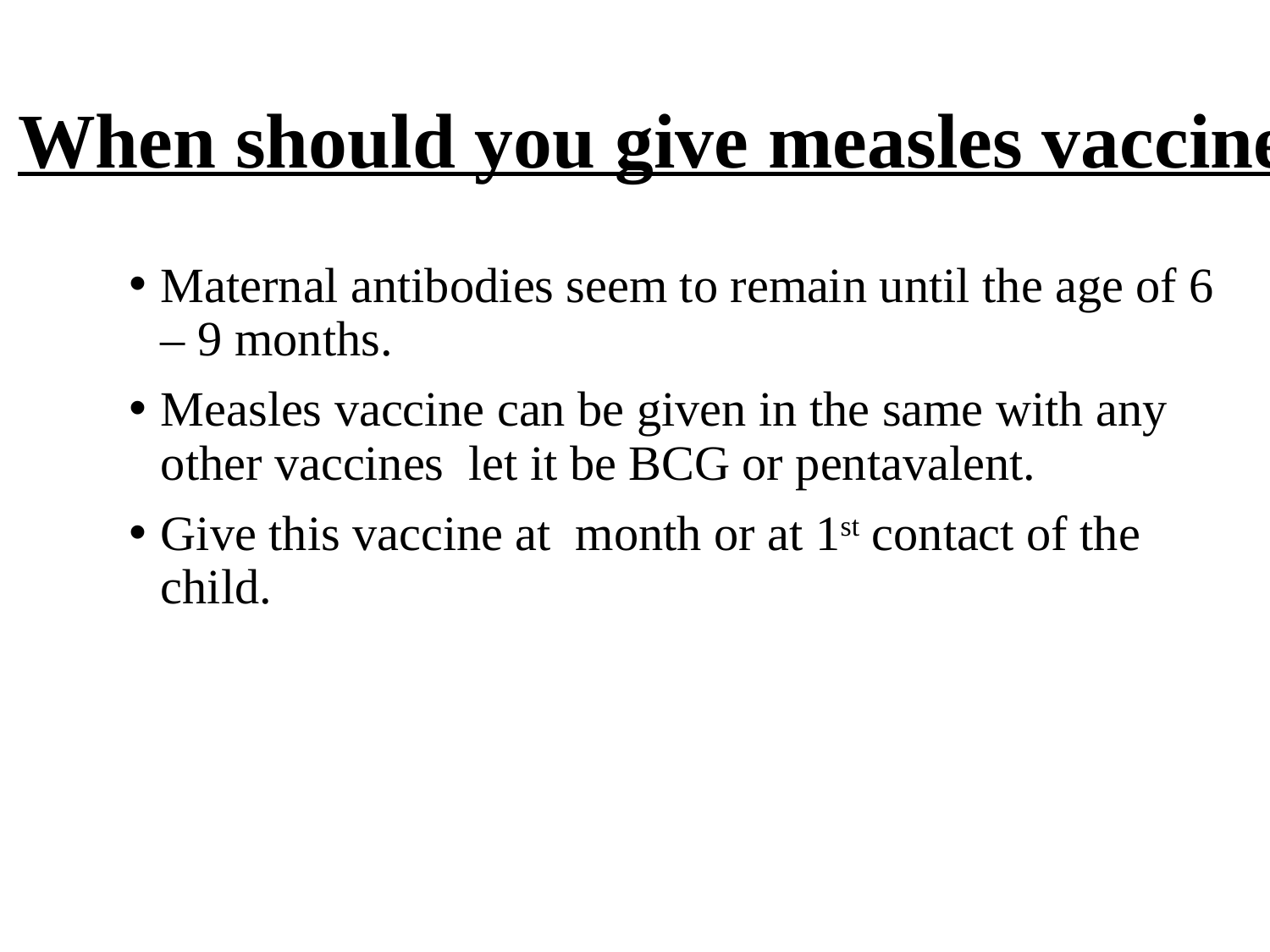

# When should you give measles vaccine
Maternal antibodies seem to remain until the age of 6 – 9 months.
Measles vaccine can be given in the same with any other vaccines  let it be BCG or pentavalent.
Give this vaccine at  month or at 1st contact of the child.